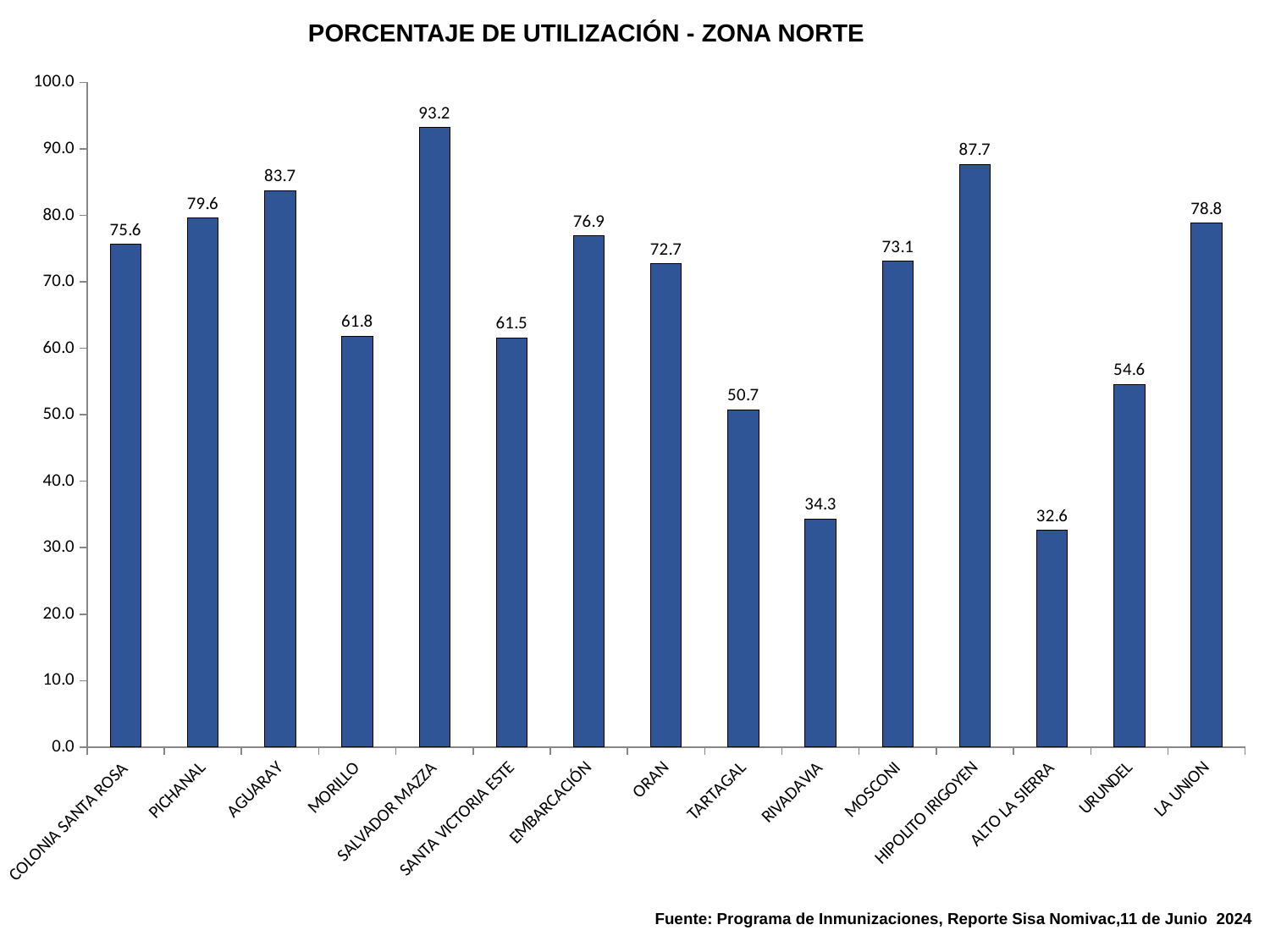

PORCENTAJE DE UTILIZACIÓN - ZONA NORTE

### Chart

| Category |  |
|---|---|
| COLONIA SANTA ROSA | 75.62992125984252 |
| PICHANAL | 79.56818181818181 |
| AGUARAY | 83.70253164556962 |
| MORILLO | 61.829268292682926 |
| SALVADOR MAZZA | 93.18458417849898 |
| SANTA VICTORIA ESTE | 61.53225806451613 |
| EMBARCACIÓN | 76.89265536723164 |
| ORAN | 72.68668206312549 |
| TARTAGAL | 50.74330164217805 |
| RIVADAVIA | 34.285714285714285 |
| MOSCONI | 73.06306306306307 |
| HIPOLITO IRIGOYEN | 87.65217391304348 |
| ALTO LA SIERRA | 32.62135922330097 |
| URUNDEL | 54.5945945945946 |
| LA UNION | 78.83211678832117 |
Fuente: Programa de Inmunizaciones, Reporte Sisa Nomivac,11 de Junio  2024